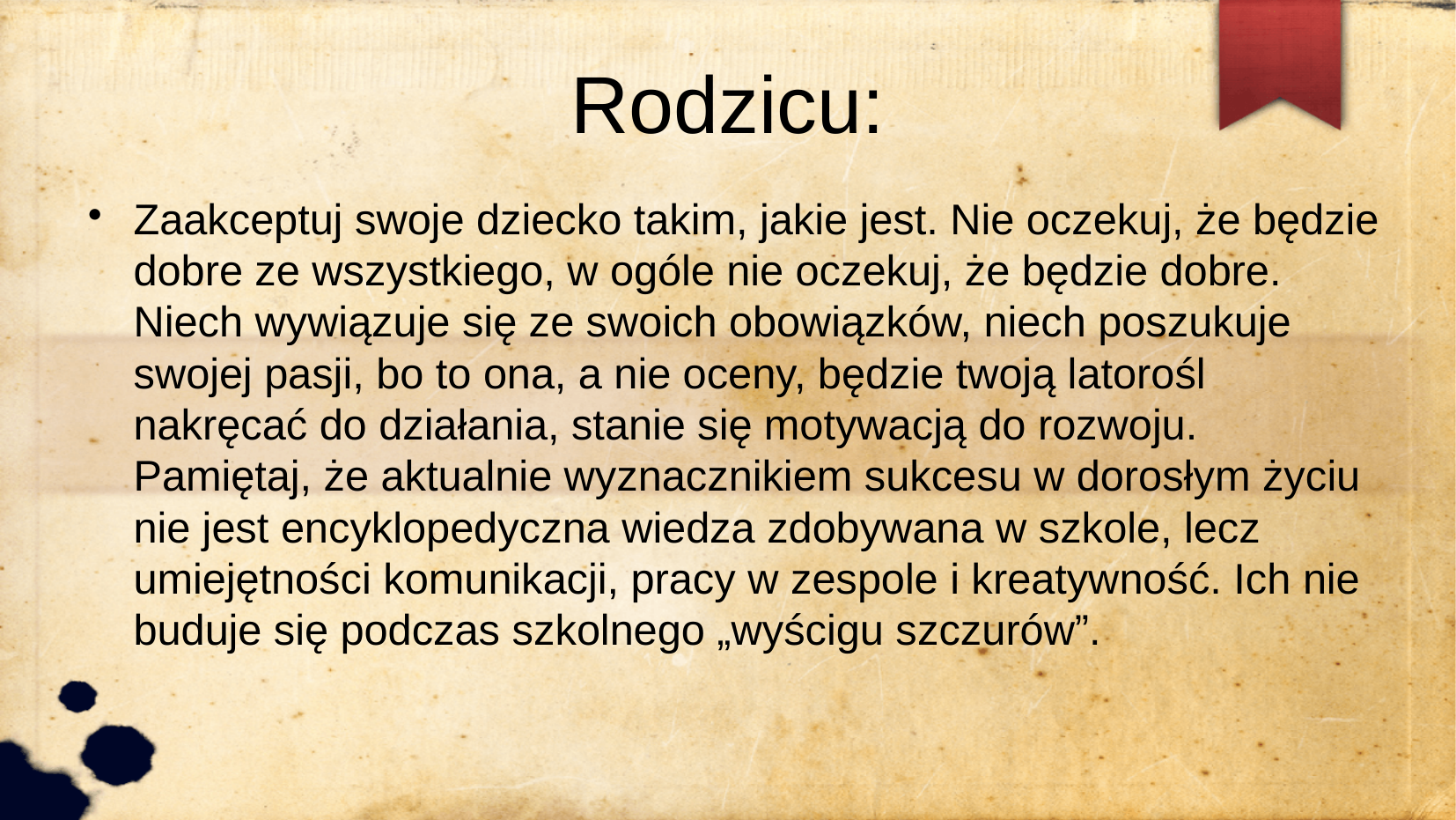

Rodzicu:
Zaakceptuj swoje dziecko takim, jakie jest. Nie oczekuj, że będzie dobre ze wszystkiego, w ogóle nie oczekuj, że będzie dobre. Niech wywiązuje się ze swoich obowiązków, niech poszukuje swojej pasji, bo to ona, a nie oceny, będzie twoją latorośl nakręcać do działania, stanie się motywacją do rozwoju. Pamiętaj, że aktualnie wyznacznikiem sukcesu w dorosłym życiu nie jest encyklopedyczna wiedza zdobywana w szkole, lecz umiejętności komunikacji, pracy w zespole i kreatywność. Ich nie buduje się podczas szkolnego „wyścigu szczurów”.